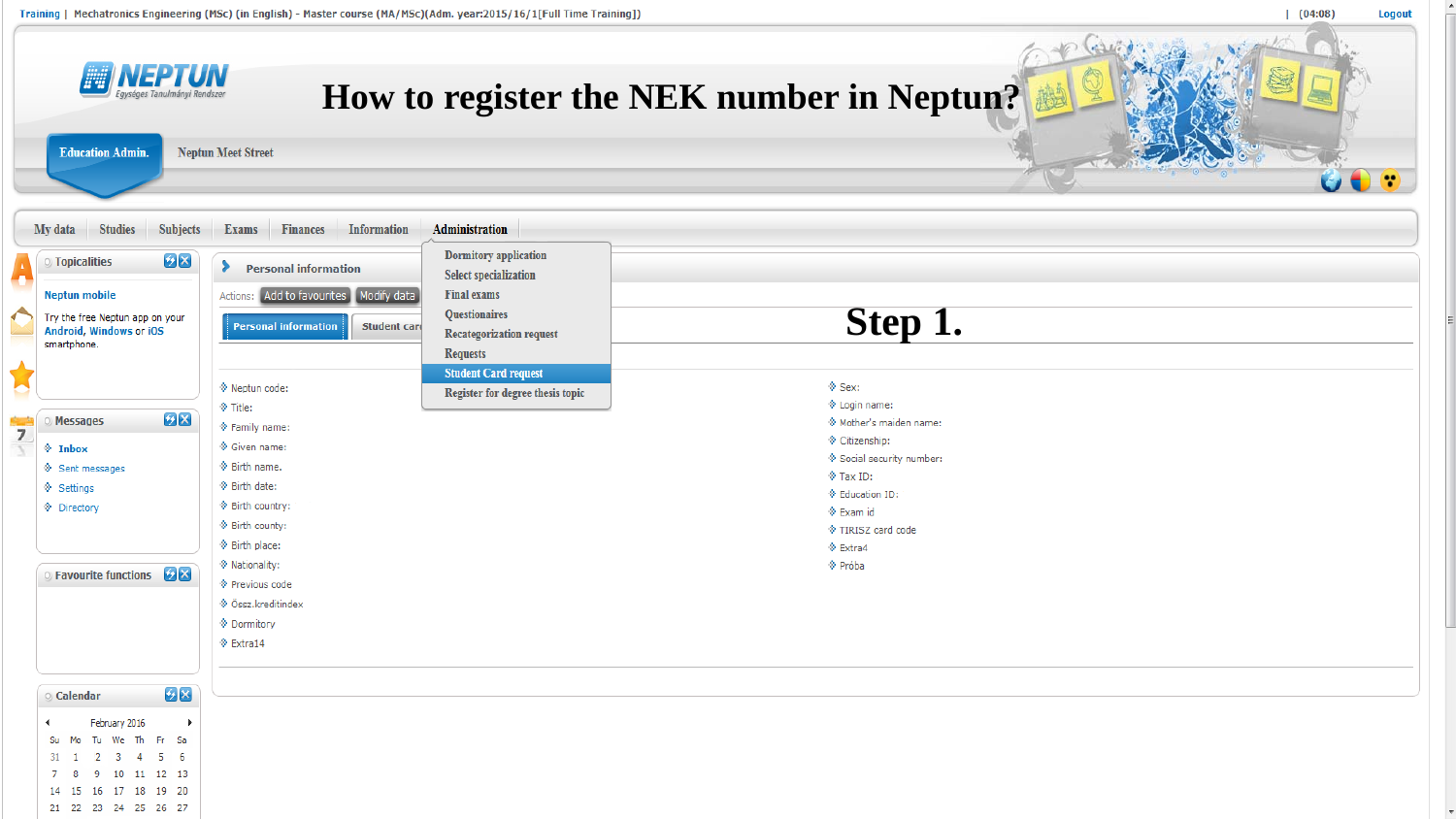

How to register the NEK number in Neptun?
# Step 1.